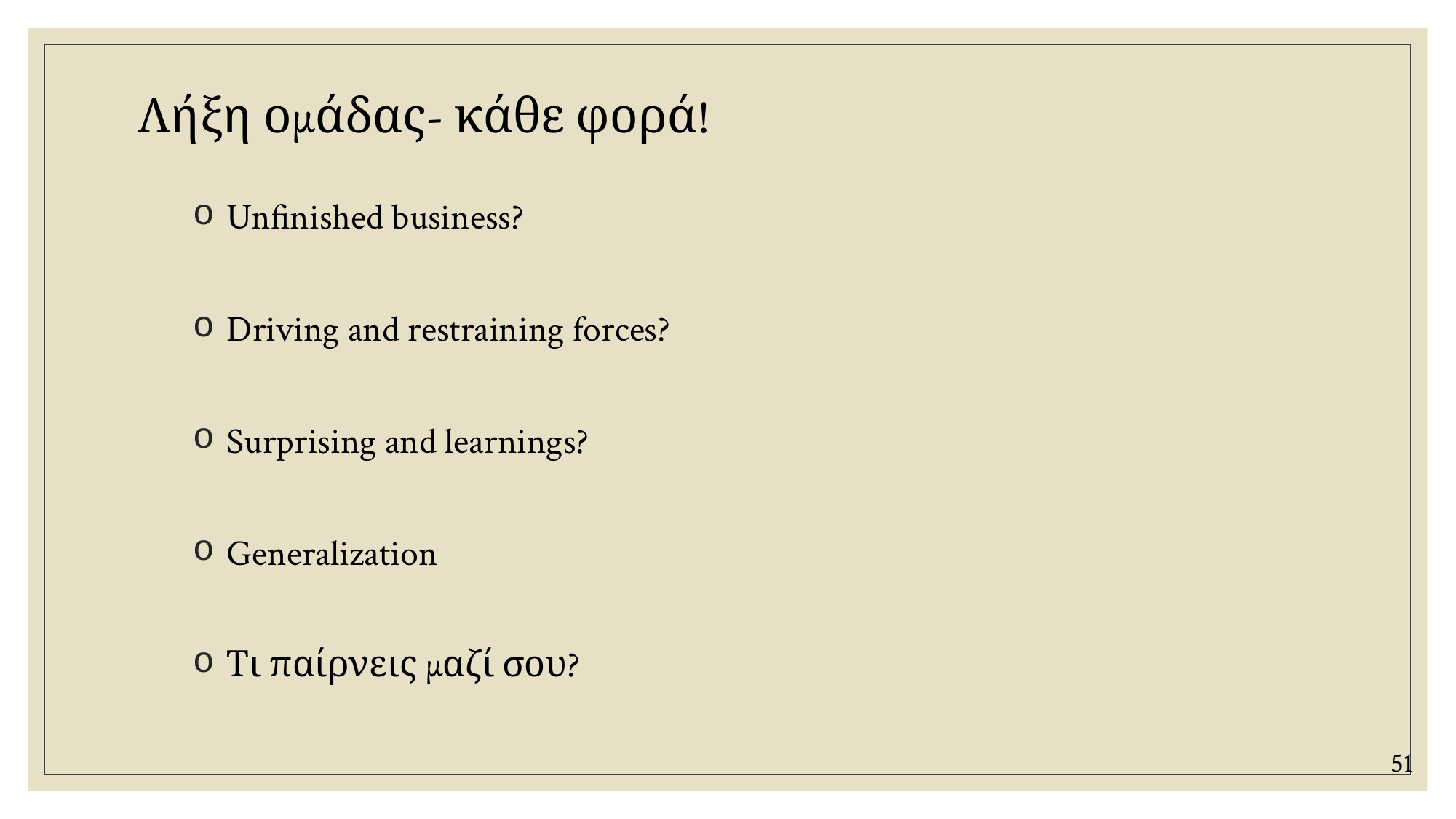

# Λήξη ομάδας- κάθε φορά!

Unfinished business?

Driving and restraining forces?

Surprising and learnings?

Generalization

Τι παίρνεις μαζί σου?

51